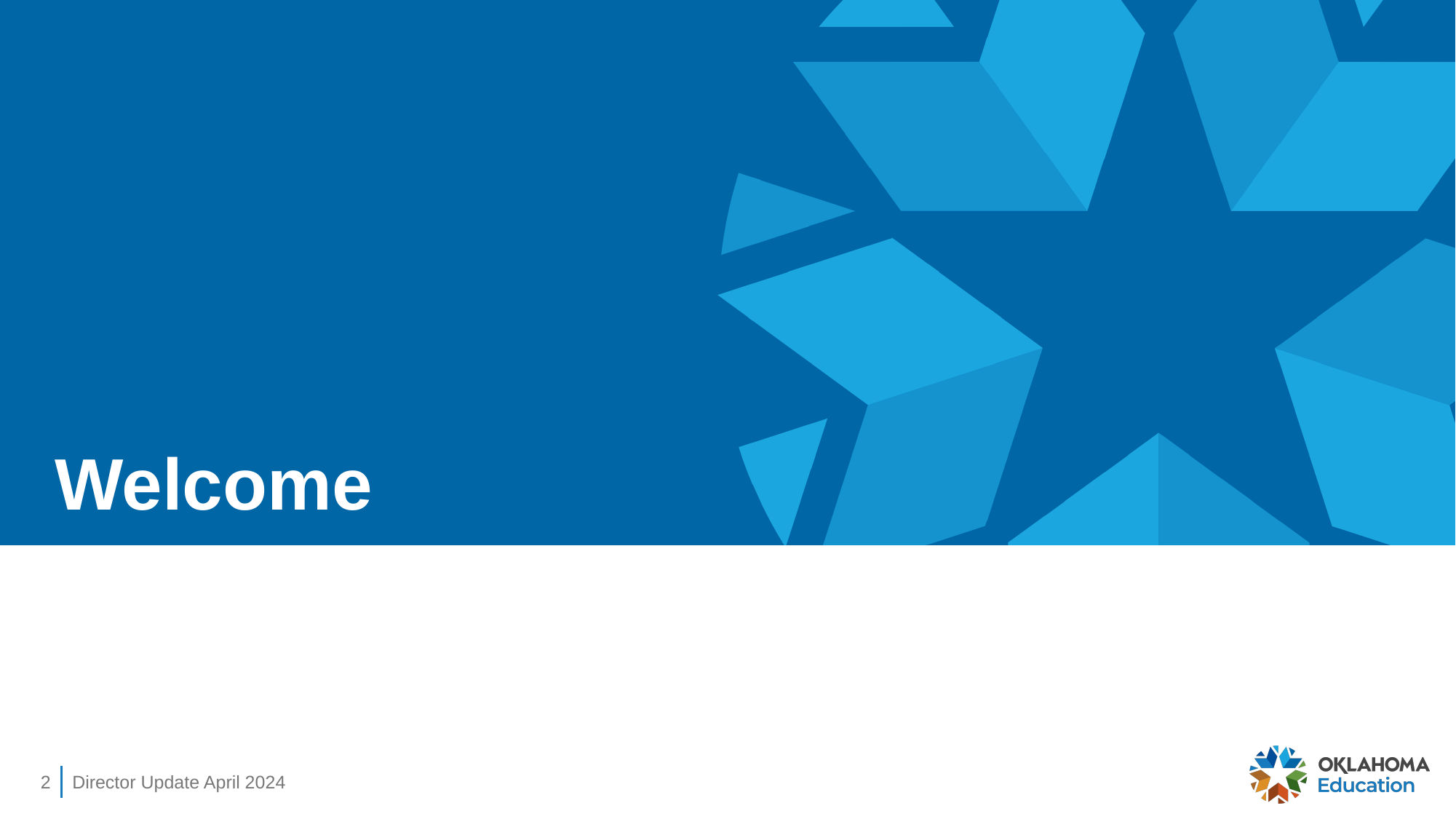

# Welcome

2
Director Update April 2024